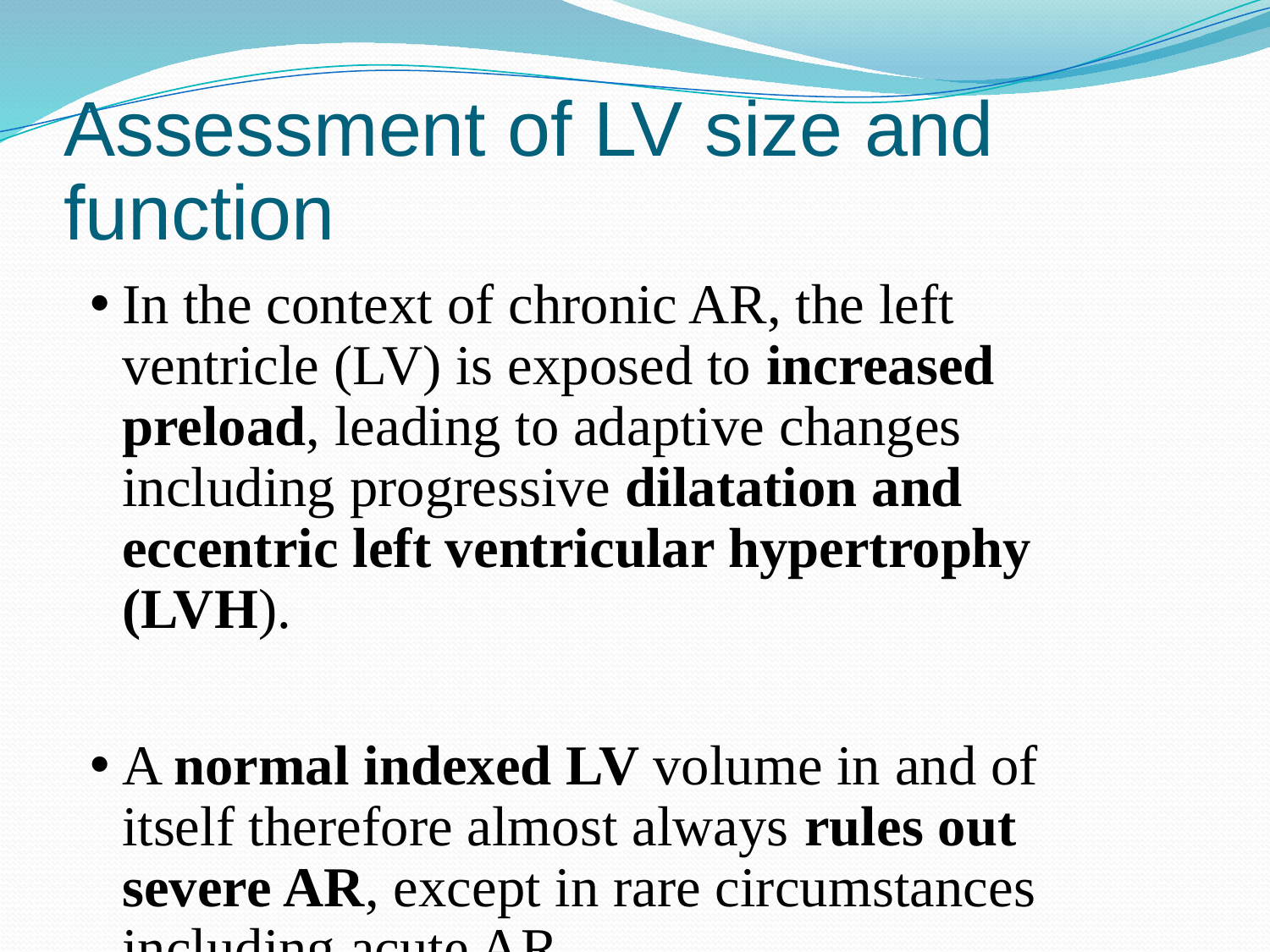

# Assessment of LV size and function
In the context of chronic AR, the left ventricle (LV) is exposed to increased preload, leading to adaptive changes including progressive dilatation and eccentric left ventricular hypertrophy (LVH).

A normal indexed LV volume in and of itself therefore almost always rules out severe AR, except in rare circumstances including acute AR.